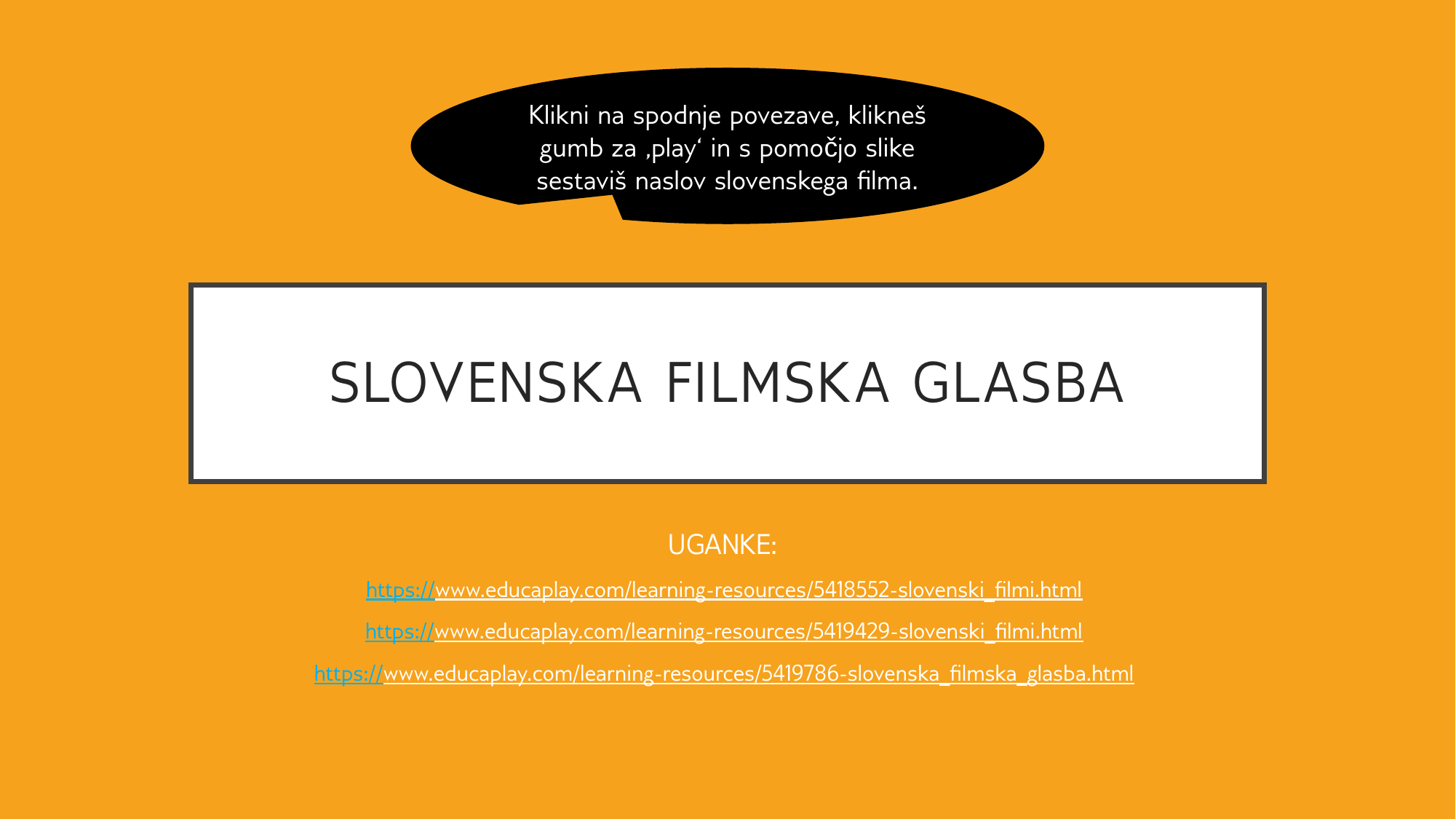

Klikni na spodnje povezave, klikneš gumb za ‚play‘ in s pomočjo slike sestaviš naslov slovenskega filma.
# SLOVENSKA FILMSKA GLASBA
UGANKE:
https://www.educaplay.com/learning-resources/5418552-slovenski_filmi.html
https://www.educaplay.com/learning-resources/5419429-slovenski_filmi.html
https://www.educaplay.com/learning-resources/5419786-slovenska_filmska_glasba.html